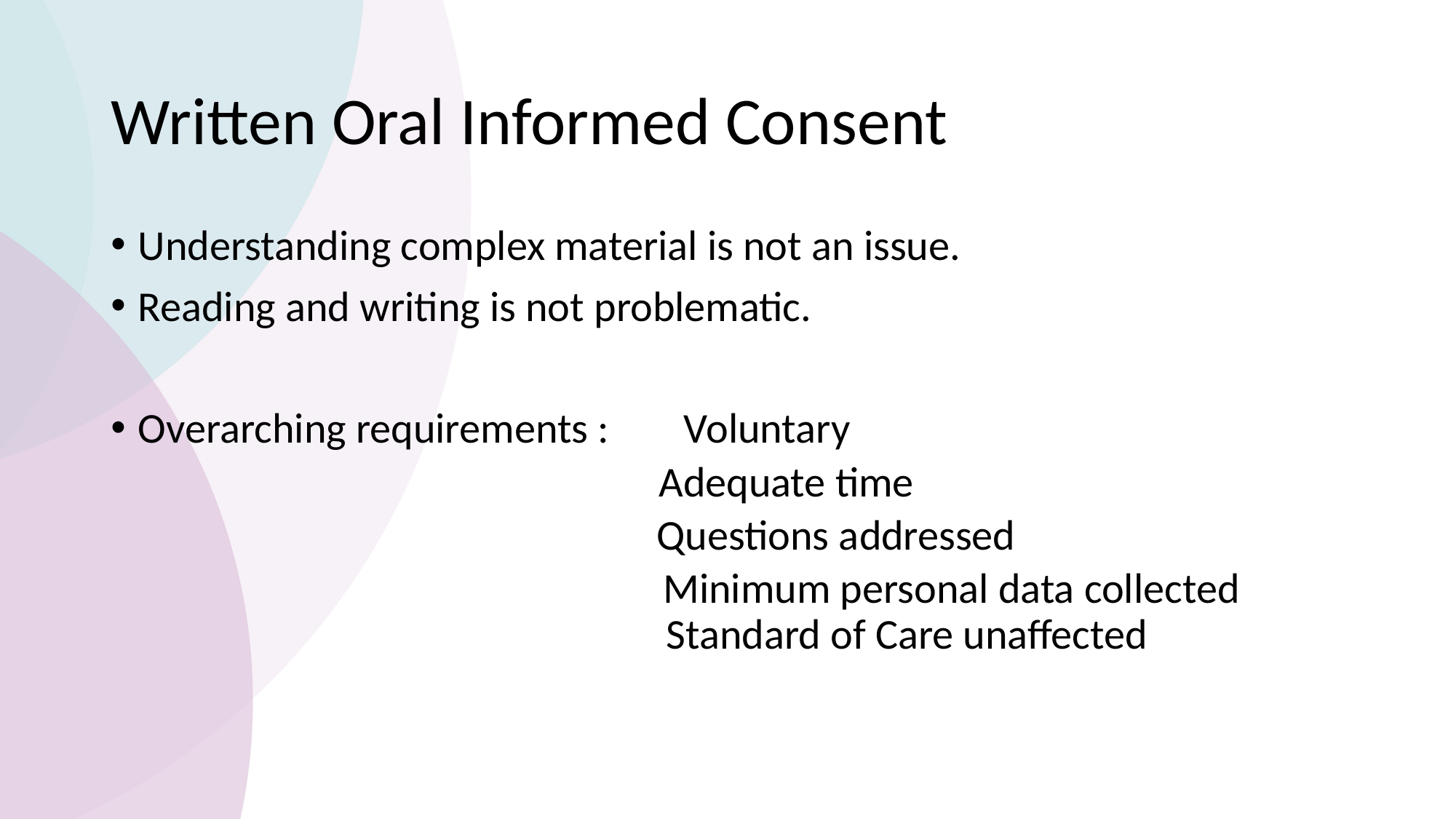

# Written Oral Informed Consent
Understanding complex material is not an issue.
Reading and writing is not problematic.

Overarching requirements :	Voluntary
                  Adequate time
 	Questions addressed
            Minimum personal data collected	         	 Standard of Care unaffected